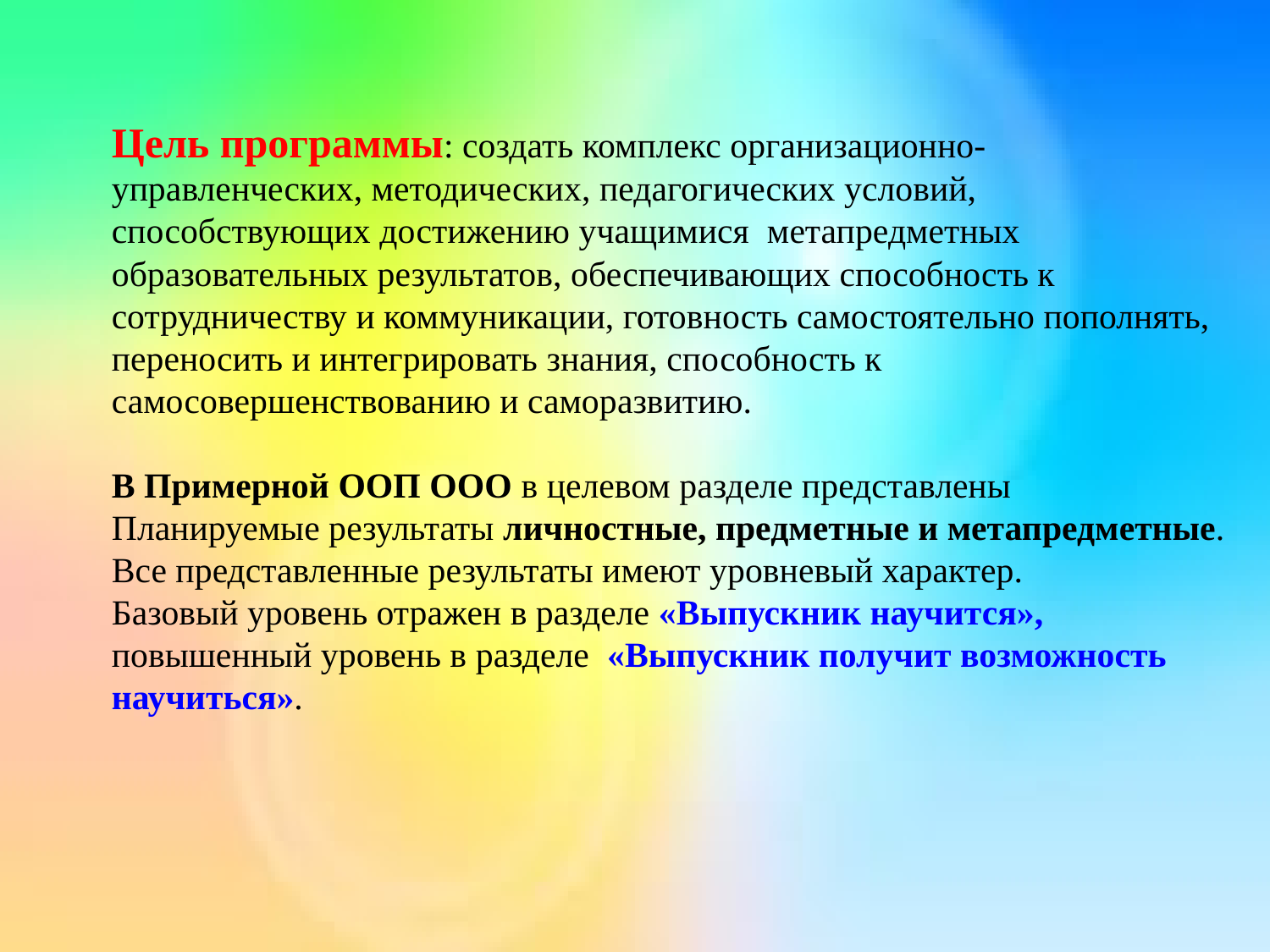

Цель программы: создать комплекс организационно-управленческих, методических, педагогических условий, способствующих достижению учащимися  метапредметных образовательных результатов, обеспечивающих способность к сотрудничеству и коммуникации, готовность самостоятельно пополнять, переносить и интегрировать знания, способность к самосовершенствованию и саморазвитию.

В Примерной ООП ООО в целевом разделе представлены
Планируемые результаты личностные, предметные и метапредметные. Все представленные результаты имеют уровневый характер.
Базовый уровень отражен в разделе «Выпускник научится»,  повышенный уровень в разделе  «Выпускник получит возможность научиться».